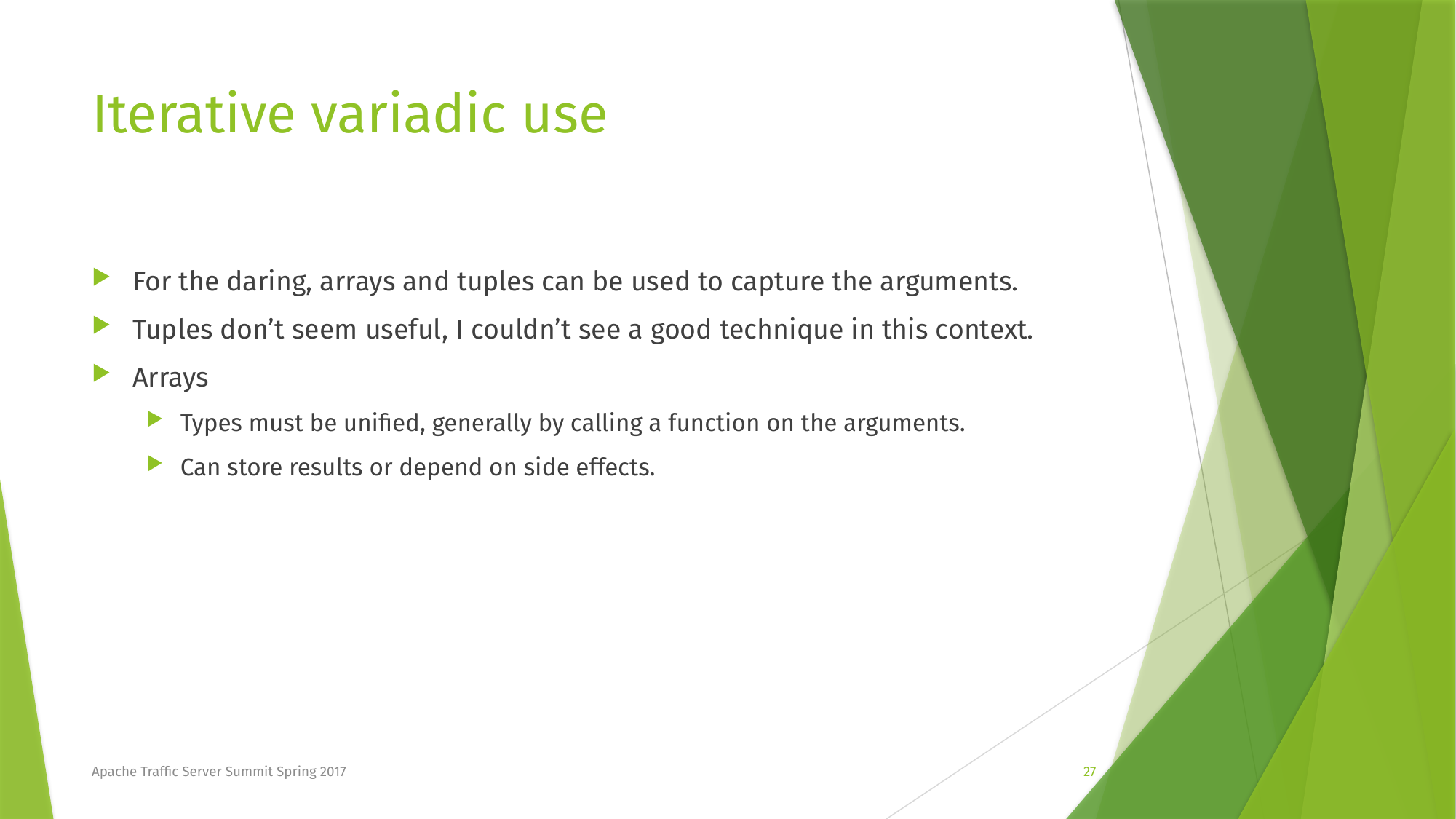

# Iterative variadic use
For the daring, arrays and tuples can be used to capture the arguments.
Tuples don’t seem useful, I couldn’t see a good technique in this context.
Arrays
Types must be unified, generally by calling a function on the arguments.
Can store results or depend on side effects.
27
Apache Traffic Server Summit Spring 2017